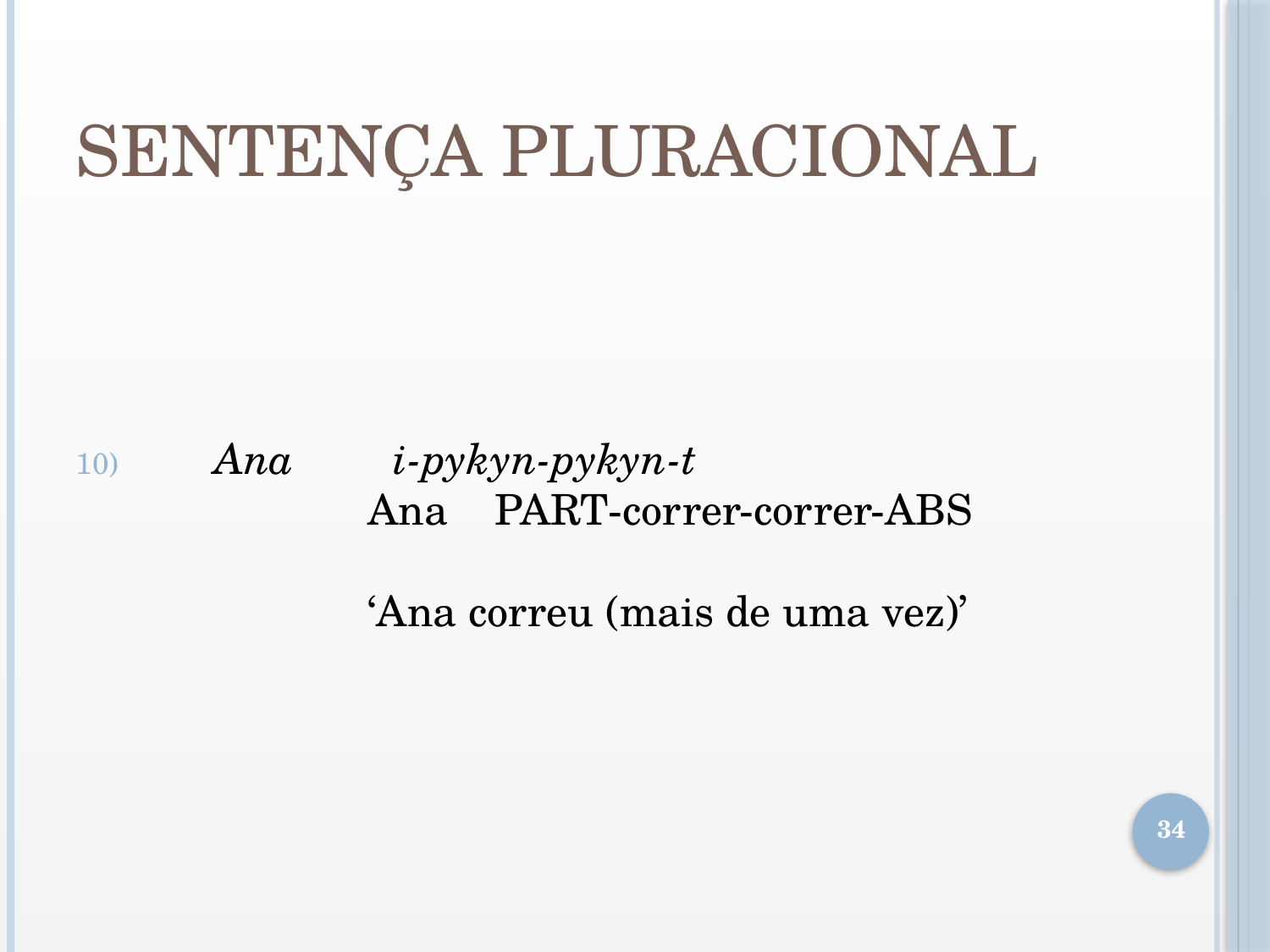

# Sentença pluracional

  	Ana 	i-pykyn-pykyn-t
			Ana 	part-correr-correr-abs
			‘Ana correu (mais de uma vez)’

34